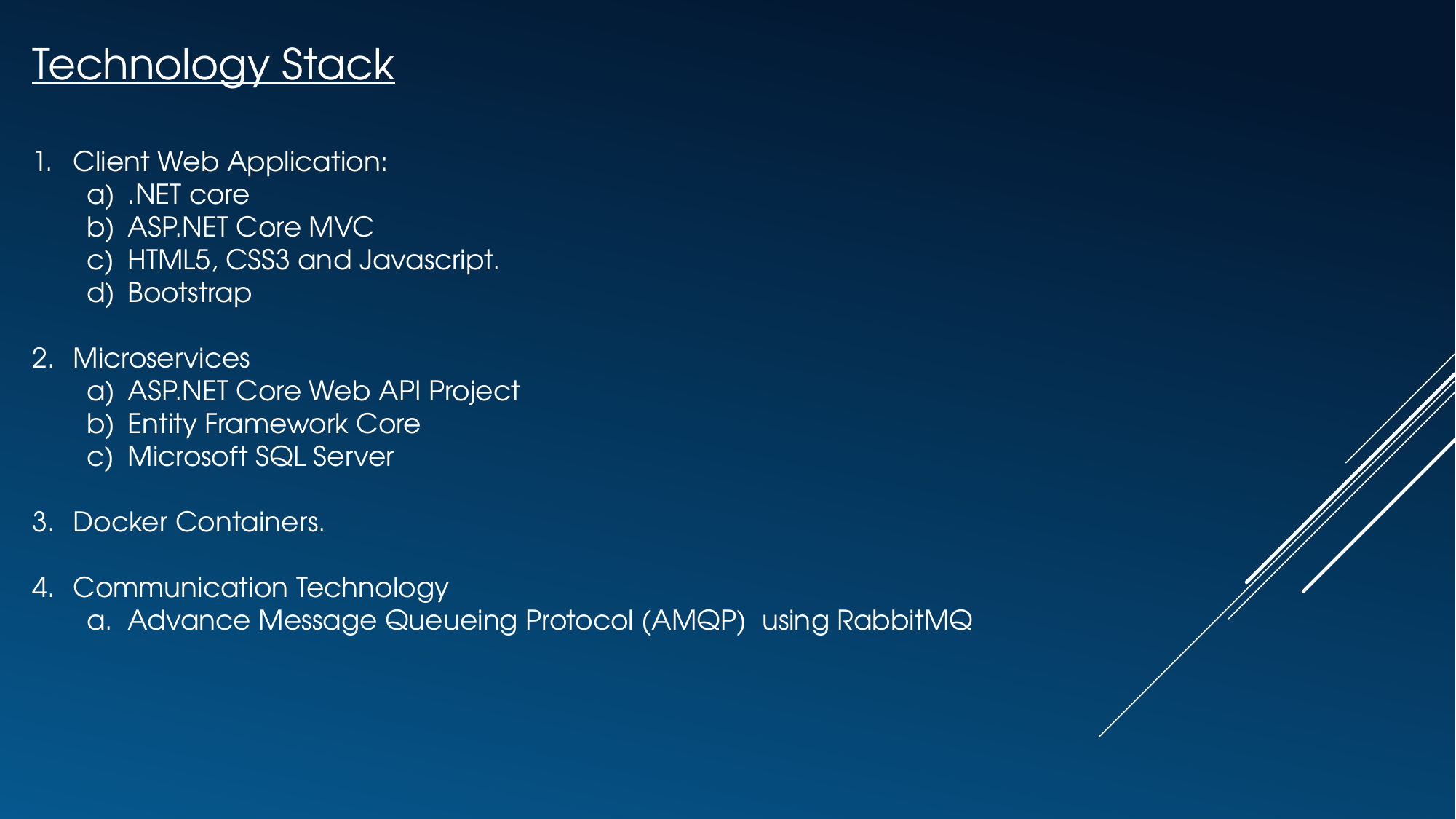

Technology Stack
Client Web Application:
.NET core
ASP.NET Core MVC
HTML5, CSS3 and Javascript.
Bootstrap

Microservices
ASP.NET Core Web API Project
Entity Framework Core
Microsoft SQL Server

Docker Containers.

Communication Technology
Advance Message Queueing Protocol (AMQP)  using RabbitMQ